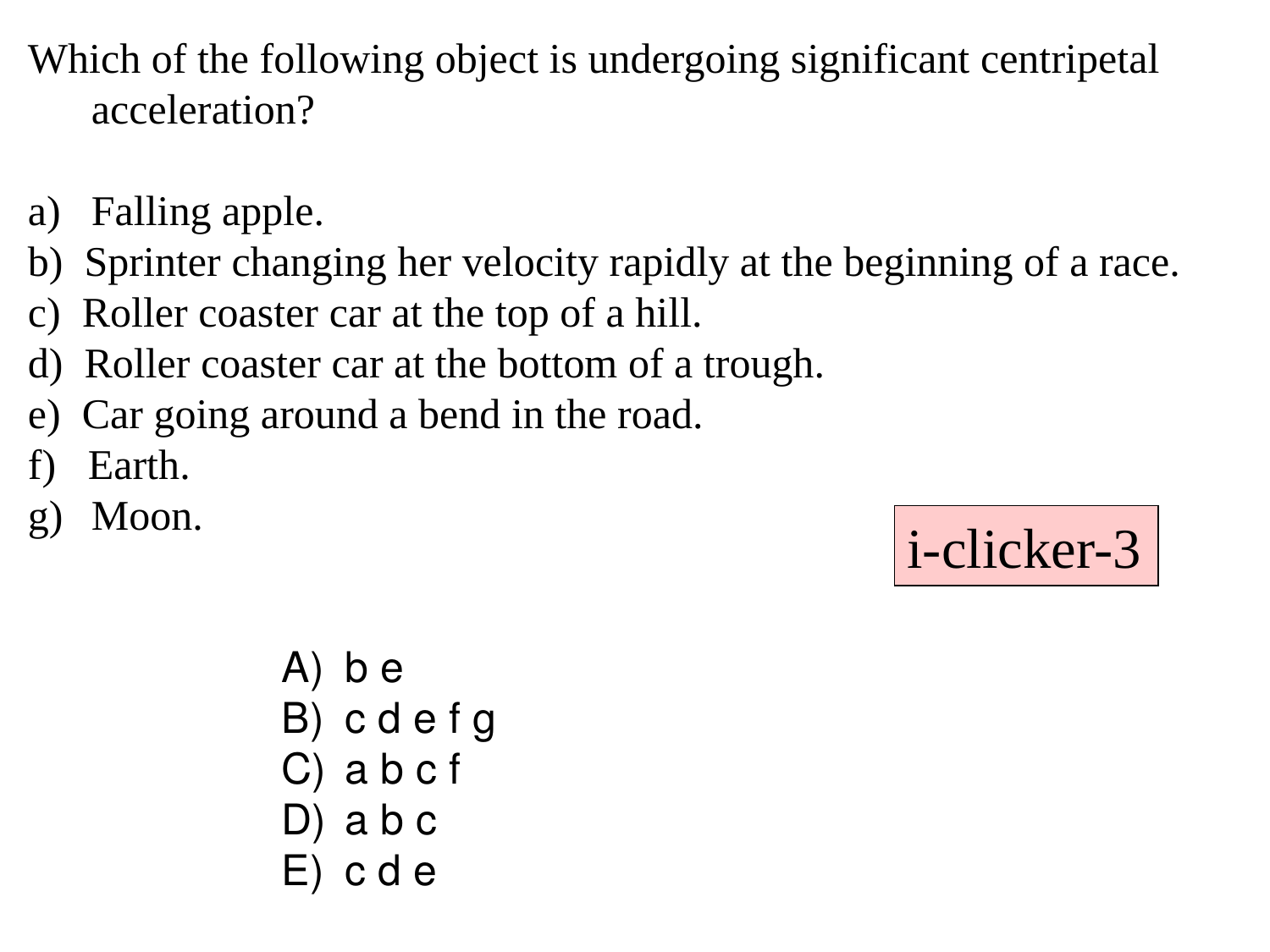

Which of the following object is undergoing significant centripetal acceleration?

Falling apple.
b)  Sprinter changing her velocity rapidly at the beginning of a race.
c)  Roller coaster car at the top of a hill.
d)  Roller coaster car at the bottom of a trough.
e)  Car going around a bend in the road.
f)   Earth.
Moon.

b e
c d e f g
a b c f
a b c
c d e
i-clicker-3